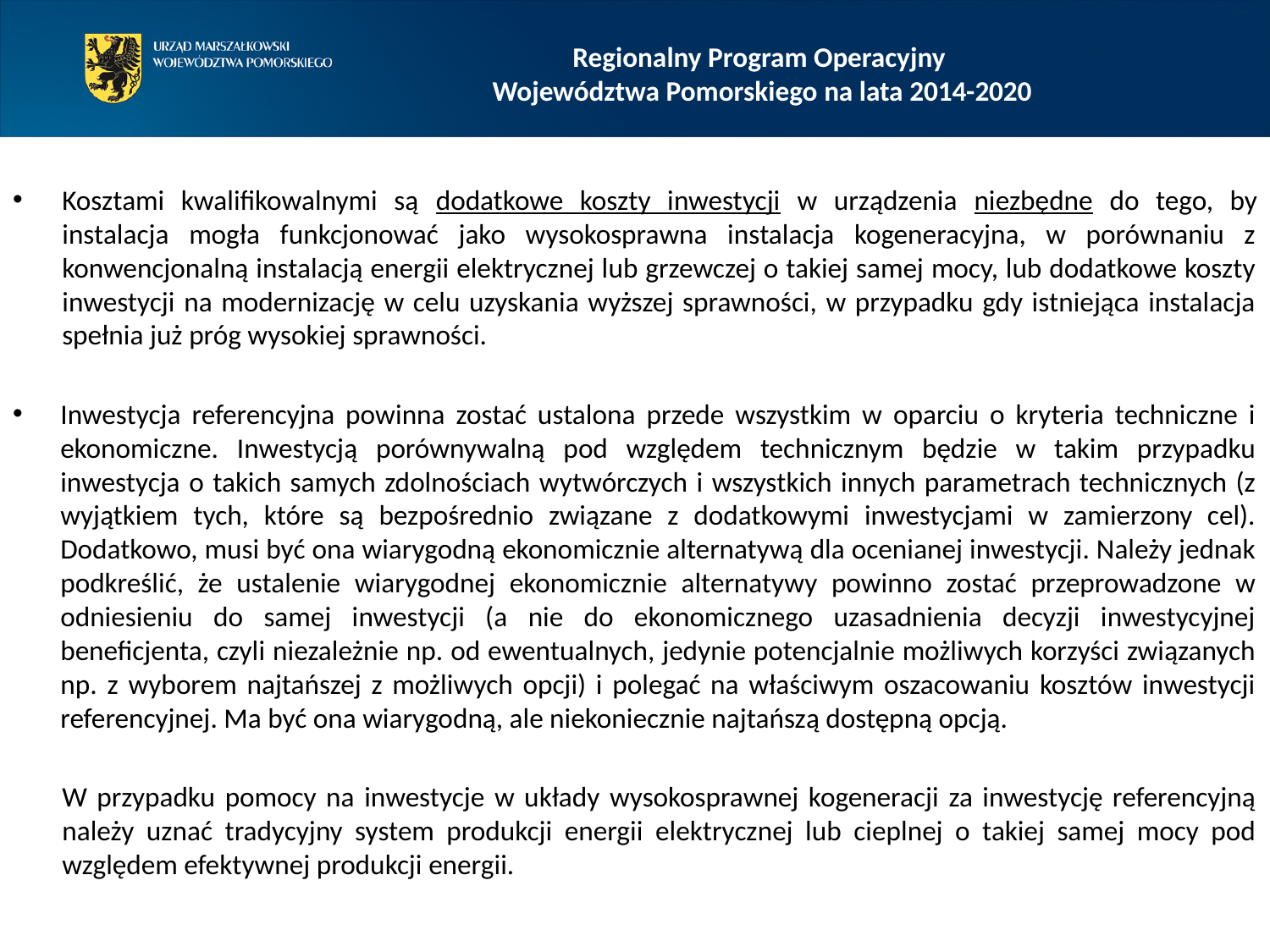

# Regionalny Program Operacyjny Województwa Pomorskiego na lata 2014-2020

Kosztami kwalifikowalnymi są dodatkowe koszty inwestycji w urządzenia niezbędne do tego, by instalacja mogła funkcjonować jako wysokosprawna instalacja kogeneracyjna, w porównaniu z konwencjonalną instalacją energii elektrycznej lub grzewczej o takiej samej mocy, lub dodatkowe koszty inwestycji na modernizację w celu uzyskania wyższej sprawności, w przypadku gdy istniejąca instalacja spełnia już próg wysokiej sprawności.

Inwestycja referencyjna powinna zostać ustalona przede wszystkim w oparciu o kryteria techniczne i ekonomiczne. Inwestycją porównywalną pod względem technicznym będzie w takim przypadku inwestycja o takich samych zdolnościach wytwórczych i wszystkich innych parametrach technicznych (z wyjątkiem tych, które są bezpośrednio związane z dodatkowymi inwestycjami w zamierzony cel). Dodatkowo, musi być ona wiarygodną ekonomicznie alternatywą dla ocenianej inwestycji. Należy jednak podkreślić, że ustalenie wiarygodnej ekonomicznie alternatywy powinno zostać przeprowadzone w odniesieniu do samej inwestycji (a nie do ekonomicznego uzasadnienia decyzji inwestycyjnej beneficjenta, czyli niezależnie np. od ewentualnych, jedynie potencjalnie możliwych korzyści związanych np. z wyborem najtańszej z możliwych opcji) i polegać na właściwym oszacowaniu kosztów inwestycji referencyjnej. Ma być ona wiarygodną, ale niekoniecznie najtańszą dostępną opcją.

W przypadku pomocy na inwestycje w układy wysokosprawnej kogeneracji za inwestycję referencyjną należy uznać tradycyjny system produkcji energii elektrycznej lub cieplnej o takiej samej mocy pod względem efektywnej produkcji energii.